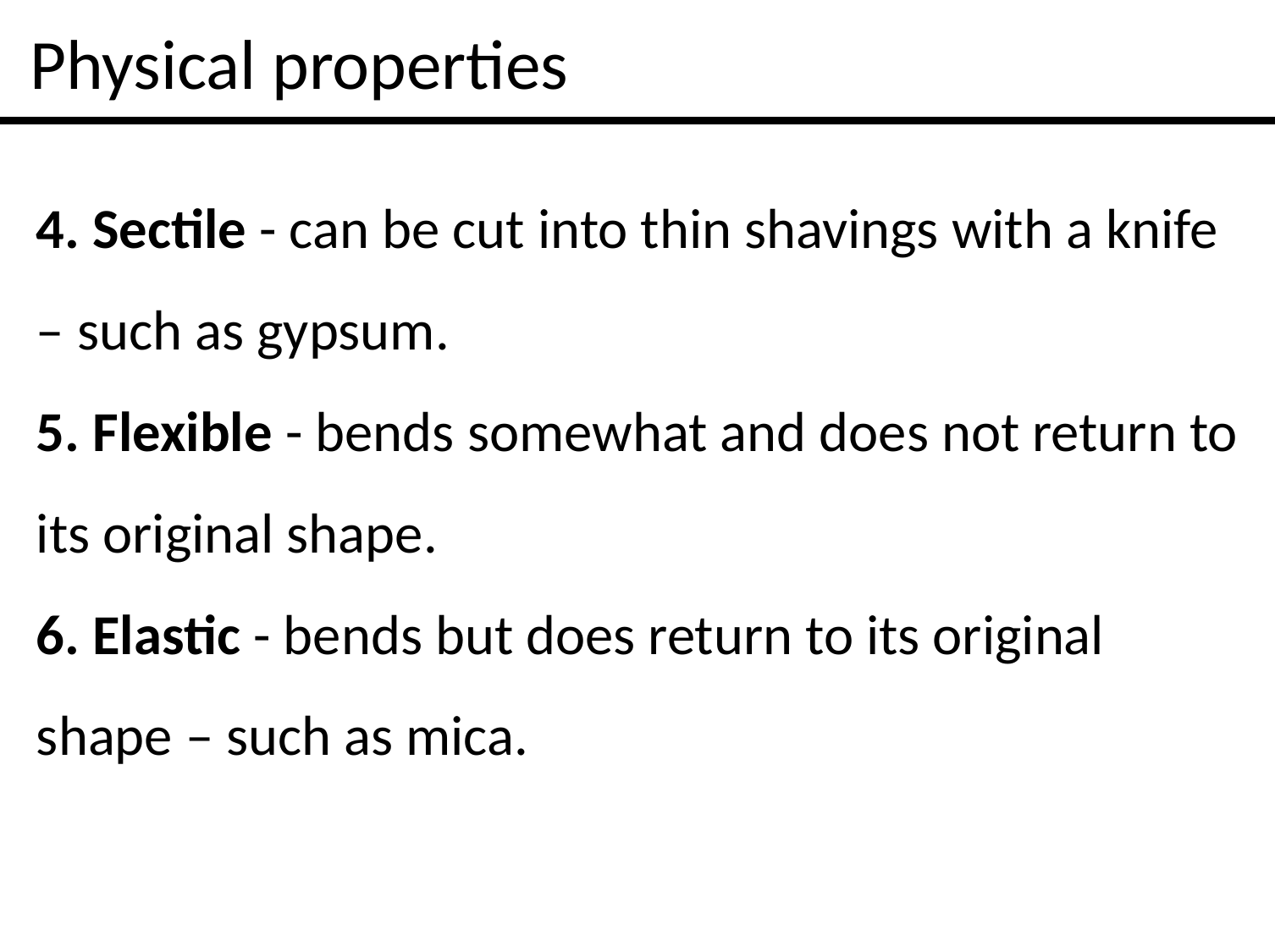

Physical properties
4. Sectile - can be cut into thin shavings with a knife – such as gypsum.
5. Flexible - bends somewhat and does not return to its original shape.
6. Elastic - bends but does return to its original shape – such as mica.